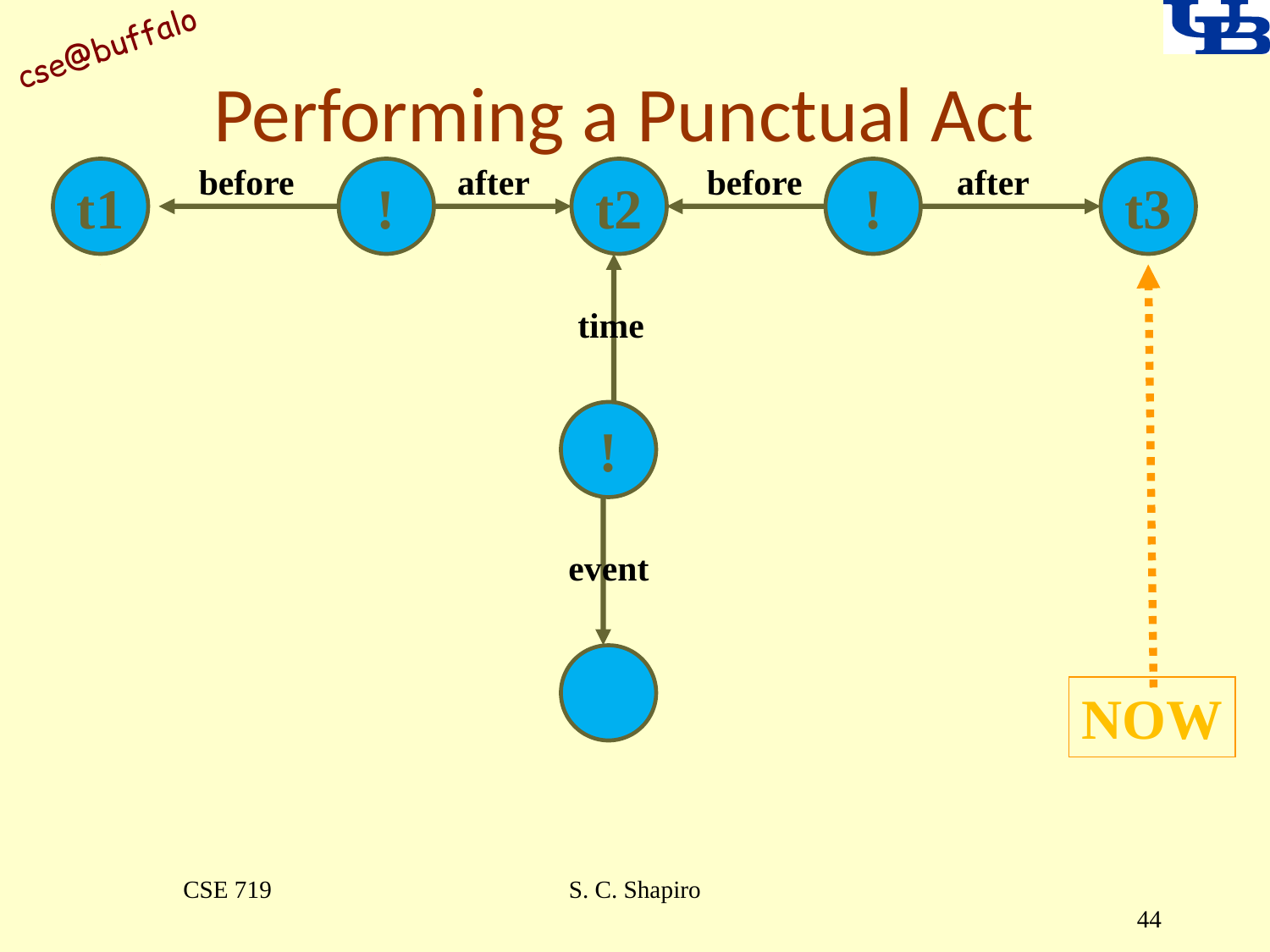

# Performing a Punctual Act
before
after
!
t2

time
!

event

before
after
!
t3

t1

NOW

NOW
CSE 719
S. C. Shapiro

44